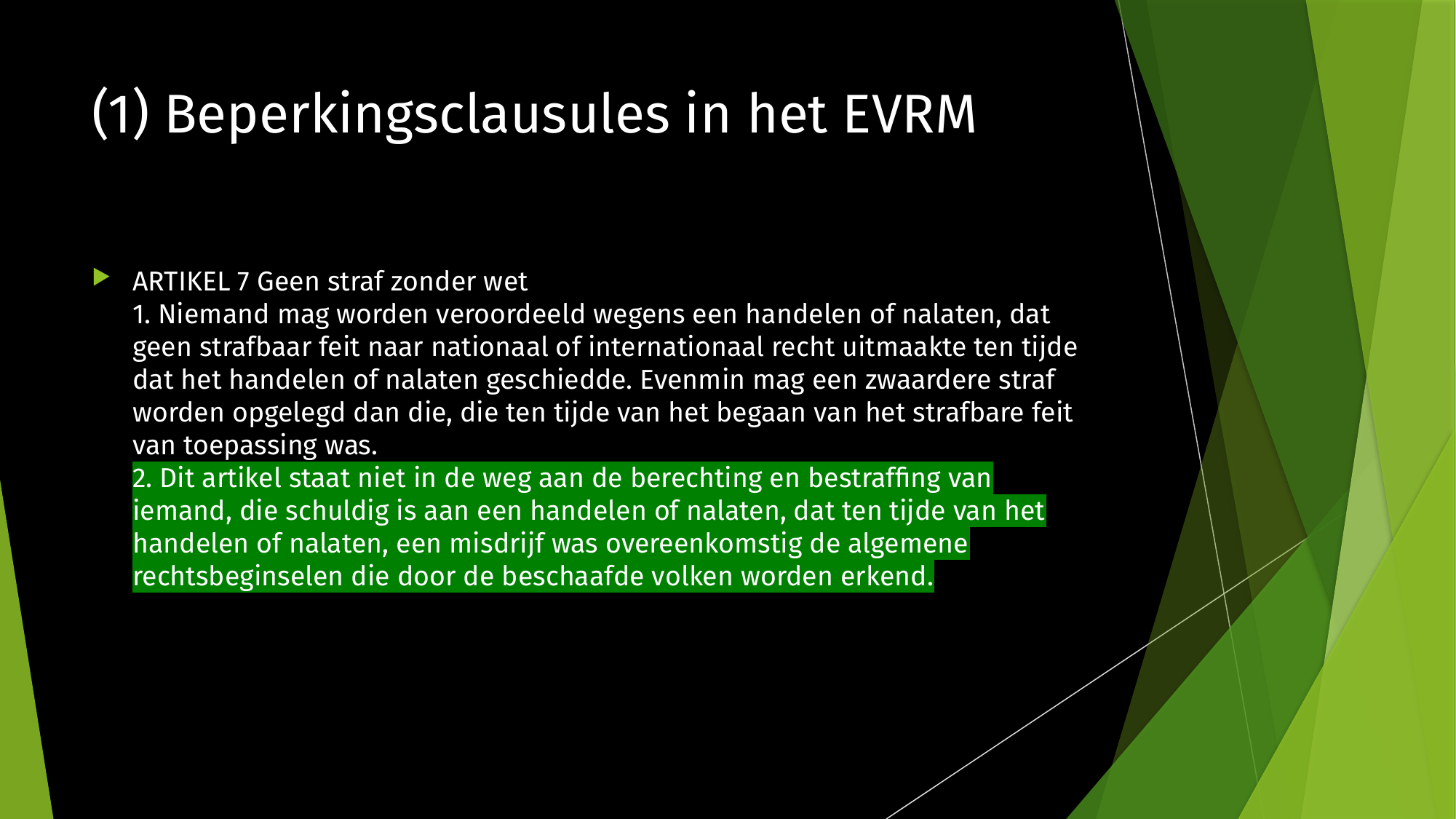

# (1) Beperkingsclausules in het EVRM
ARTIKEL 7 Geen straf zonder wet
1. Niemand mag worden veroordeeld wegens een handelen of nalaten, dat geen strafbaar feit naar nationaal of internationaal recht uitmaakte ten tijde dat het handelen of nalaten geschiedde. Evenmin mag een zwaardere straf worden opgelegd dan die, die ten tijde van het begaan van het strafbare feit van toepassing was.
2. Dit artikel staat niet in de weg aan de berechting en bestraffing van iemand, die schuldig is aan een handelen of nalaten, dat ten tijde van het handelen of nalaten, een misdrijf was overeenkomstig de algemene rechtsbeginselen die door de beschaafde volken worden erkend.